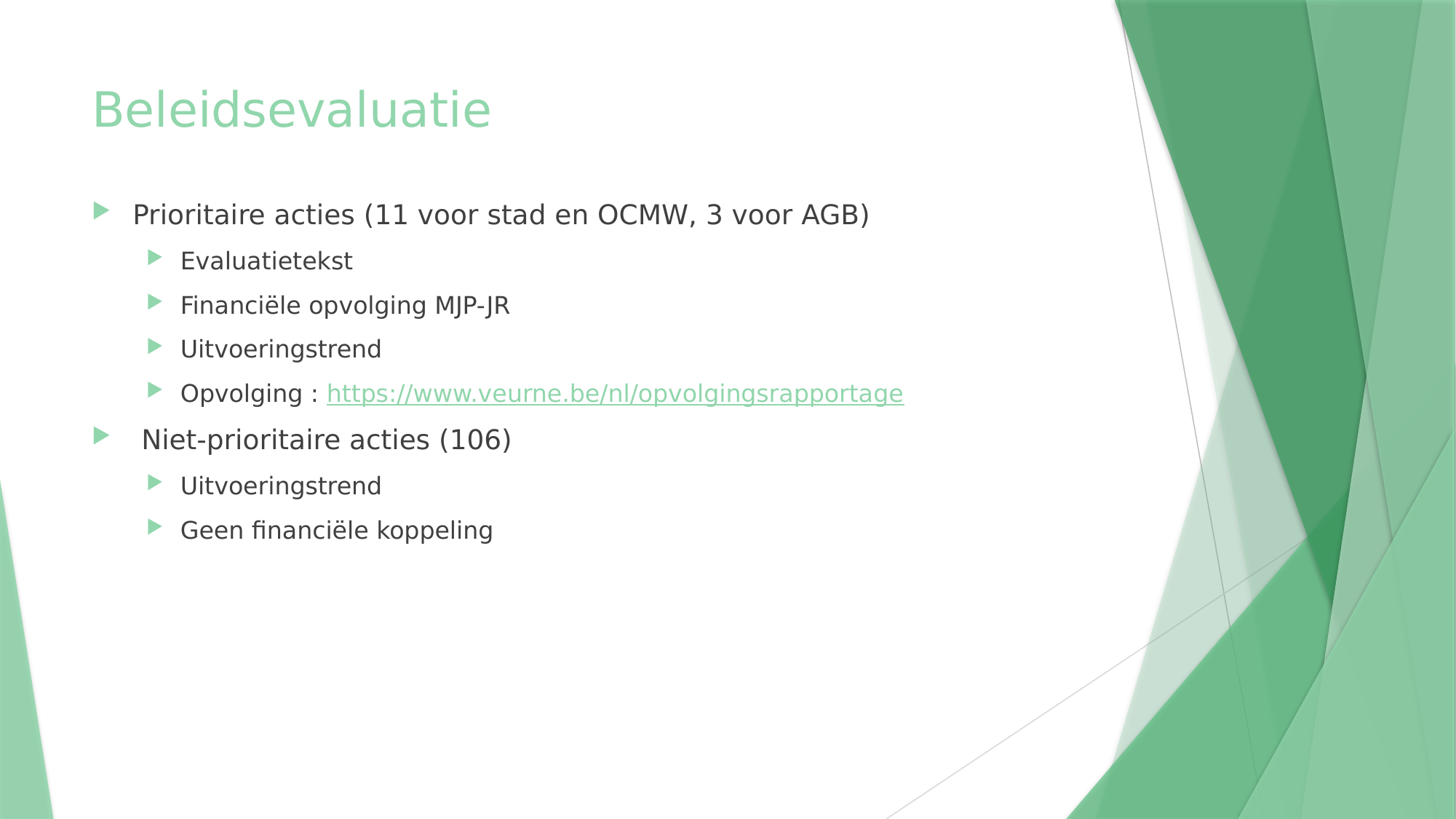

# Beleidsevaluatie
Prioritaire acties (11 voor stad en OCMW, 3 voor AGB)
Evaluatietekst
Financiële opvolging MJP-JR
Uitvoeringstrend
Opvolging : https://www.veurne.be/nl/opvolgingsrapportage
 Niet-prioritaire acties (106)
Uitvoeringstrend
Geen financiële koppeling